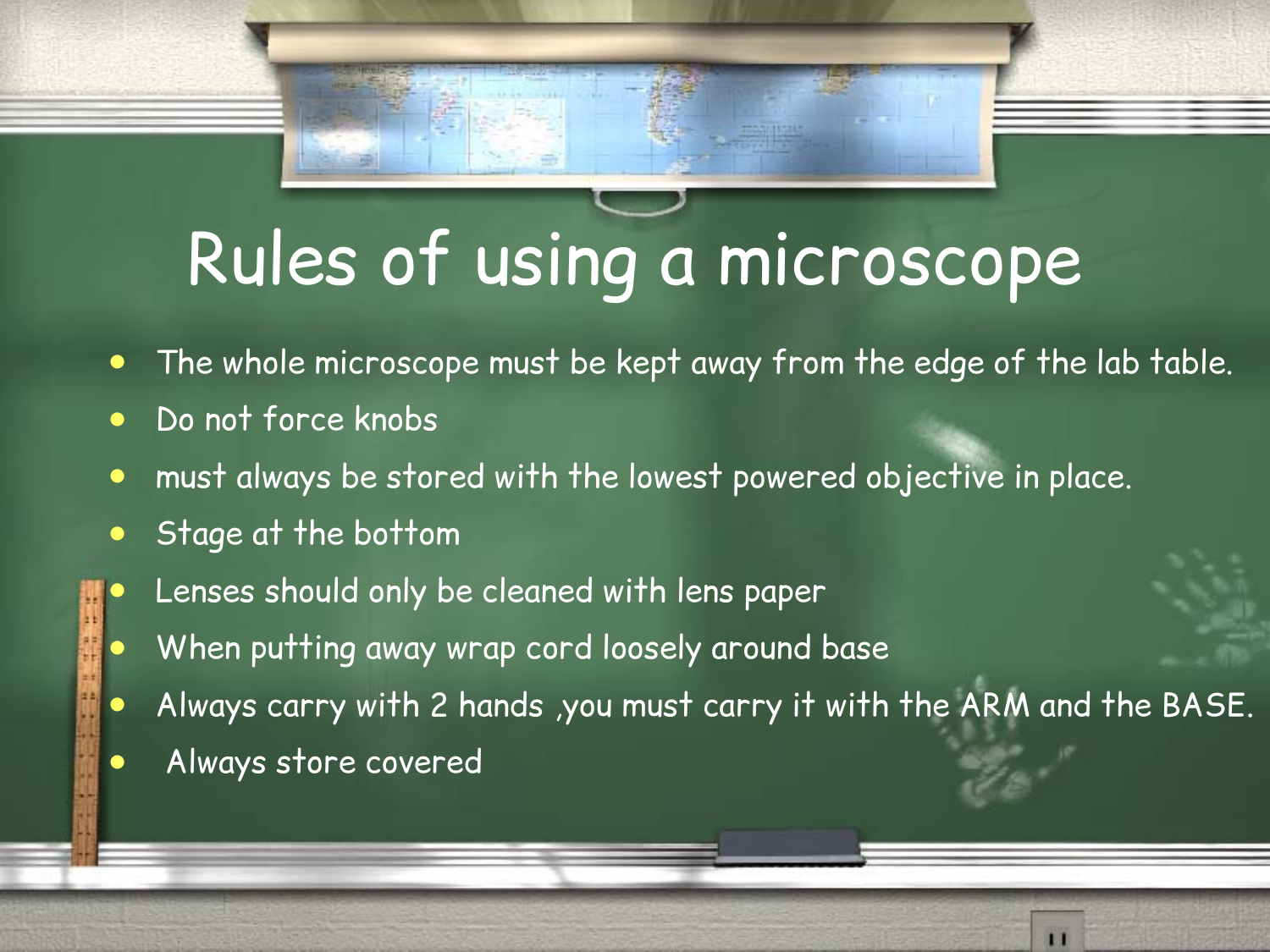

# Rules of using a microscope
The whole microscope must be kept away from the edge of the lab table.
Do not force knobs
must always be stored with the lowest powered objective in place.
Stage at the bottom
Lenses should only be cleaned with lens paper
When putting away wrap cord loosely around base
Always carry with 2 hands ,you must carry it with the ARM and the BASE.
 Always store covered